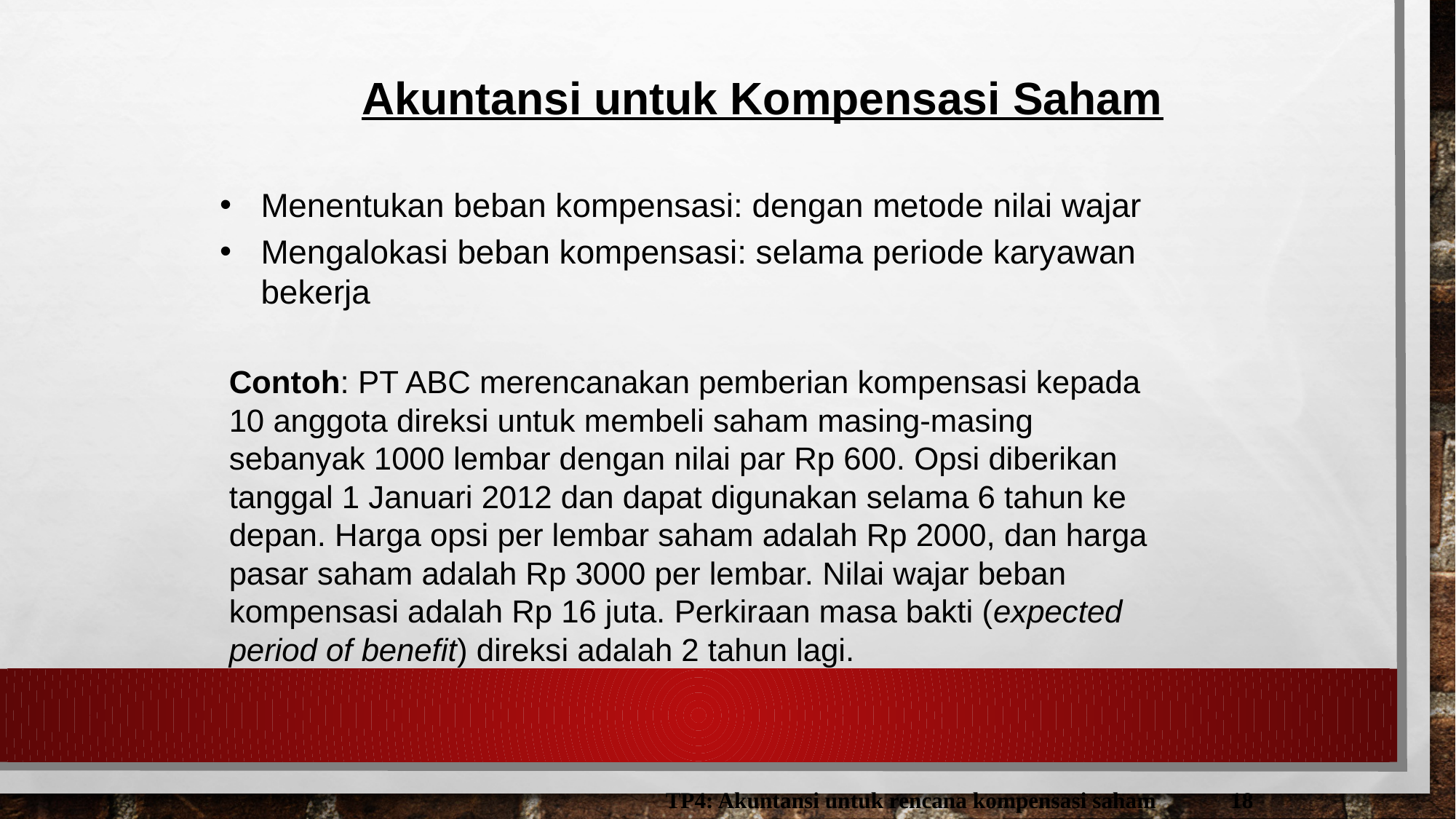

Akuntansi untuk Kompensasi Saham
Menentukan beban kompensasi: dengan metode nilai wajar
Mengalokasi beban kompensasi: selama periode karyawan bekerja
Contoh: PT ABC merencanakan pemberian kompensasi kepada 10 anggota direksi untuk membeli saham masing-masing sebanyak 1000 lembar dengan nilai par Rp 600. Opsi diberikan tanggal 1 Januari 2012 dan dapat digunakan selama 6 tahun ke depan. Harga opsi per lembar saham adalah Rp 2000, dan harga pasar saham adalah Rp 3000 per lembar. Nilai wajar beban kompensasi adalah Rp 16 juta. Perkiraan masa bakti (expected period of benefit) direksi adalah 2 tahun lagi.
TP4: Akuntansi untuk rencana kompensasi saham
18